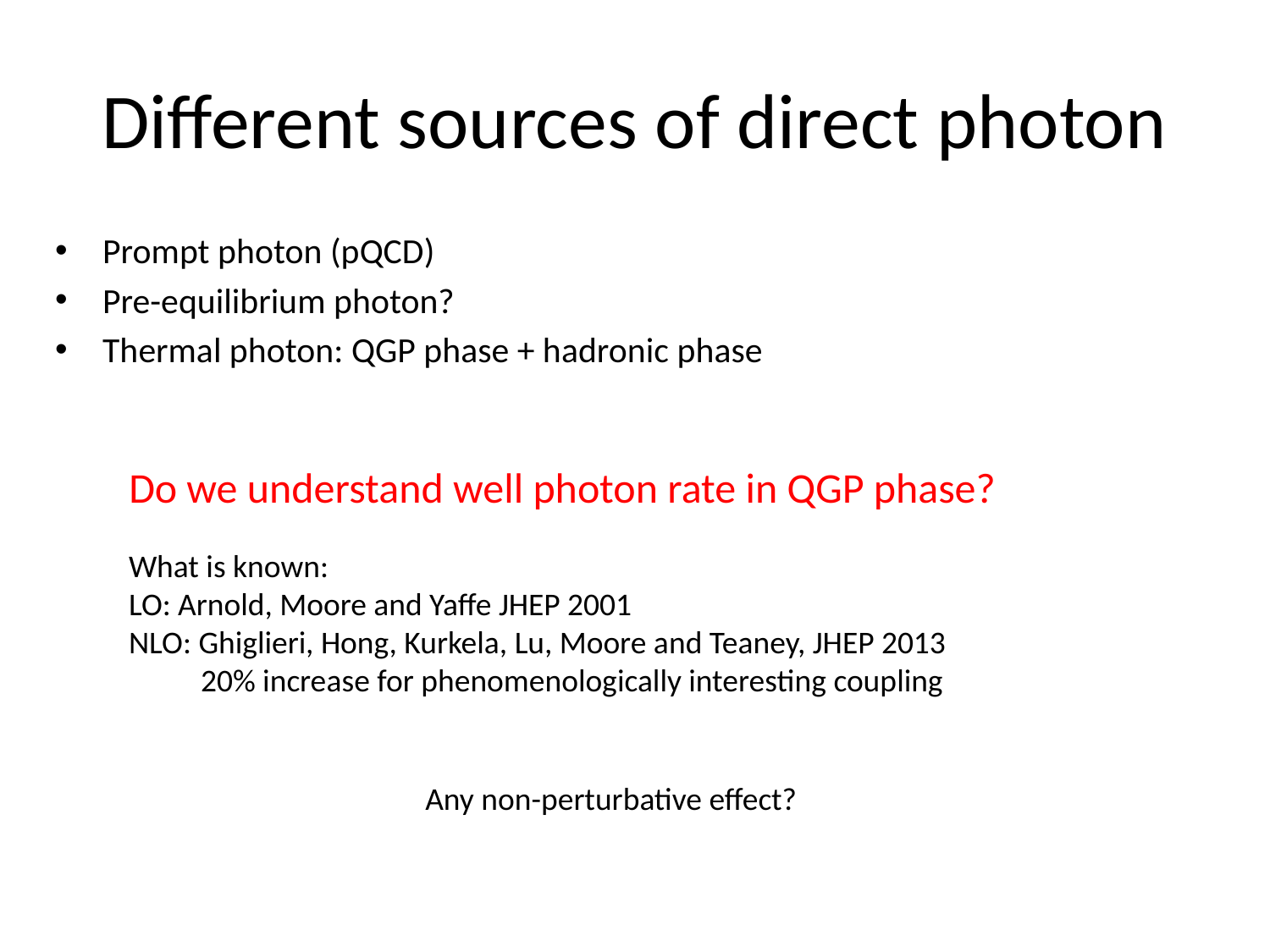

# Different sources of direct photon
Prompt photon (pQCD)
Pre-equilibrium photon?
Thermal photon: QGP phase + hadronic phase
Do we understand well photon rate in QGP phase?
What is known:
LO: Arnold, Moore and Yaffe JHEP 2001
NLO: Ghiglieri, Hong, Kurkela, Lu, Moore and Teaney, JHEP 2013
          20% increase for phenomenologically interesting coupling
Any non-perturbative effect?